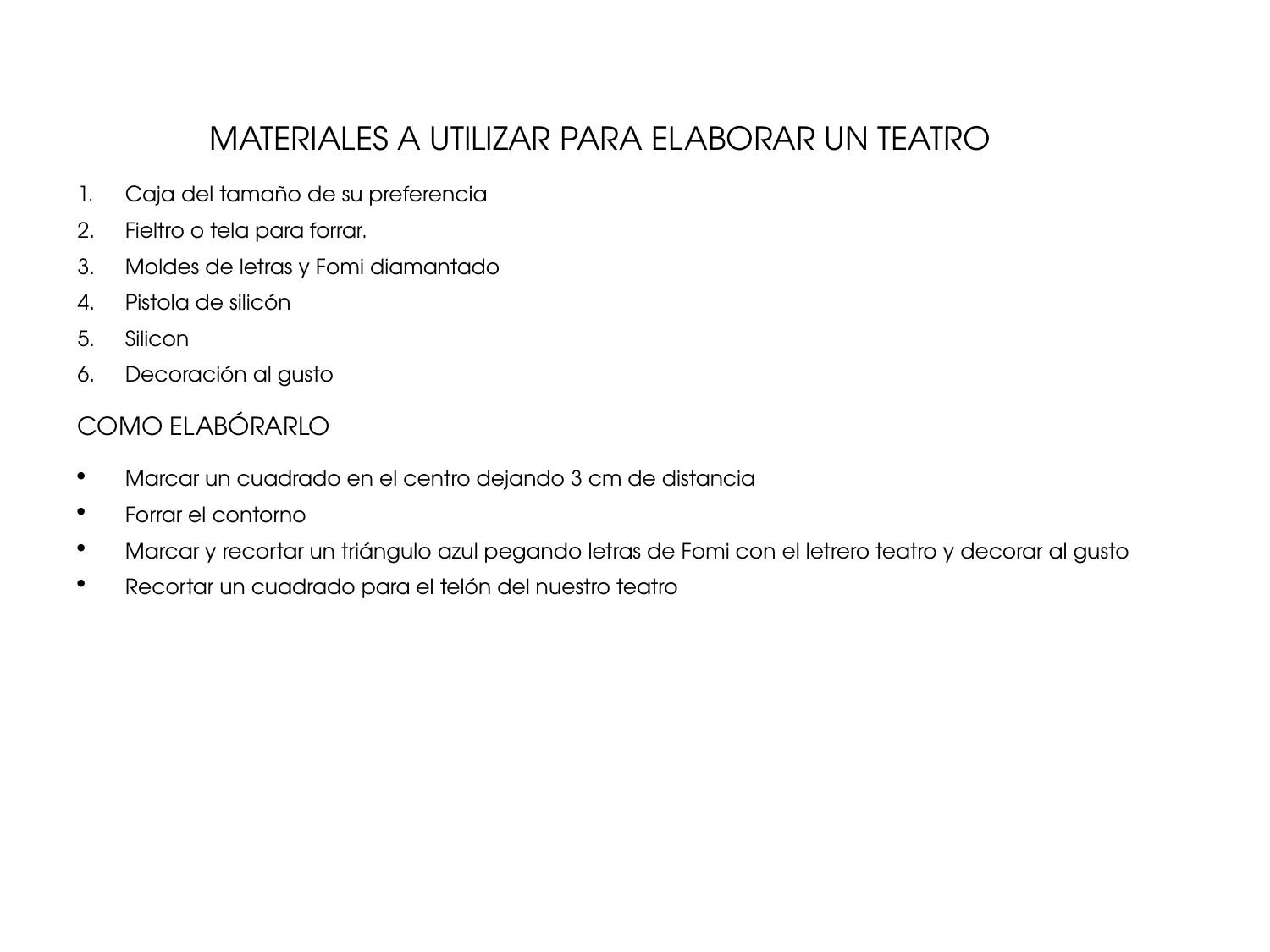

Materiales a utilizar para elaborar un Teatro
Caja del tamaño de su preferencia
Fieltro o tela para forrar.
Moldes de letras y Fomi diamantado
Pistola de silicón
Silicon
Decoración al gusto
COMO ELABÓRARLO
Marcar un cuadrado en el centro dejando 3 cm de distancia
Forrar el contorno
Marcar y recortar un triángulo azul pegando letras de Fomi con el letrero teatro y decorar al gusto
Recortar un cuadrado para el telón del nuestro teatro